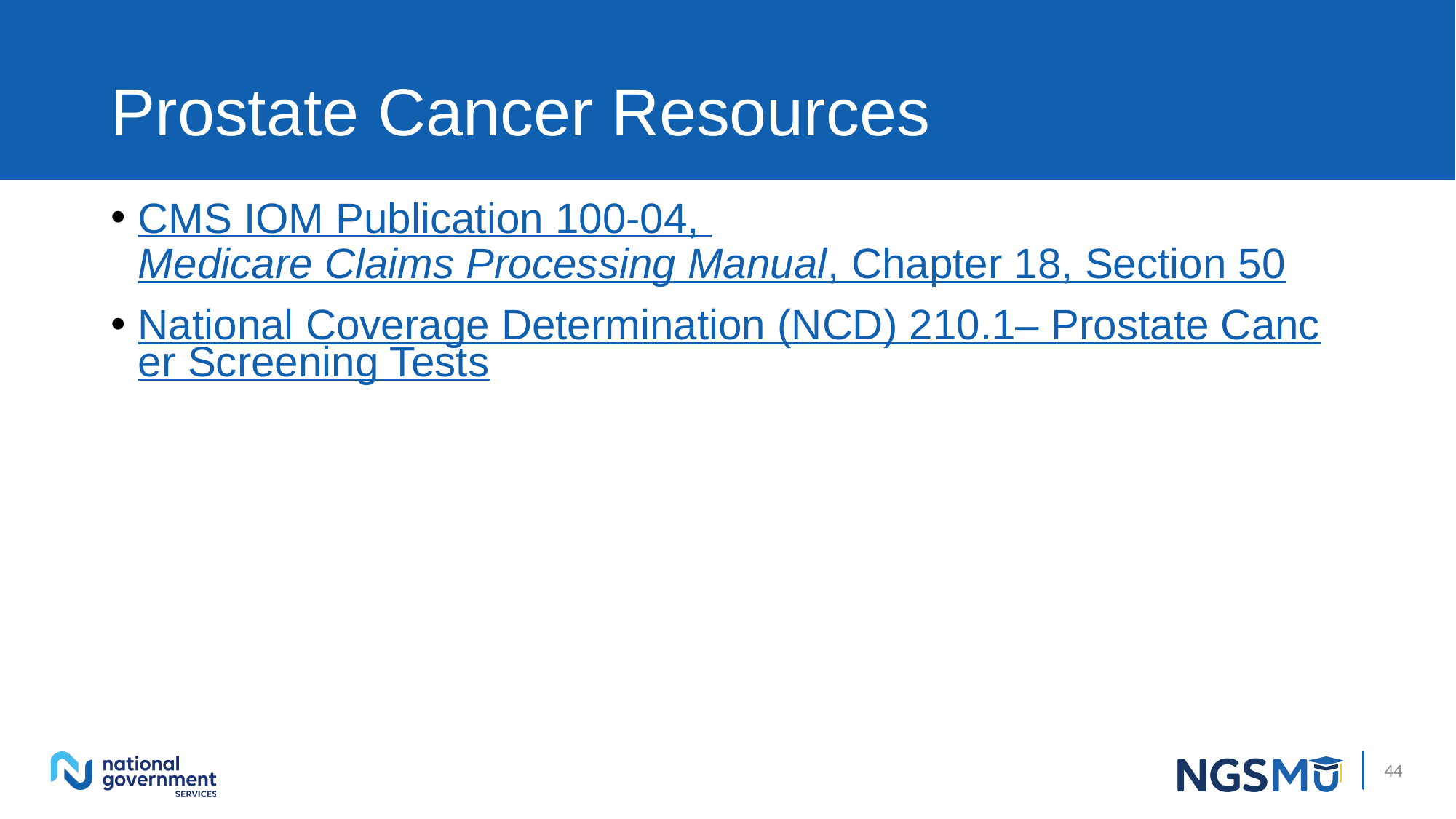

# Prostate Cancer Resources
CMS IOM Publication 100-04, Medicare Claims Processing Manual, Chapter 18, Section 50
National Coverage Determination (NCD) 210.1– Prostate Cancer Screening Tests

44